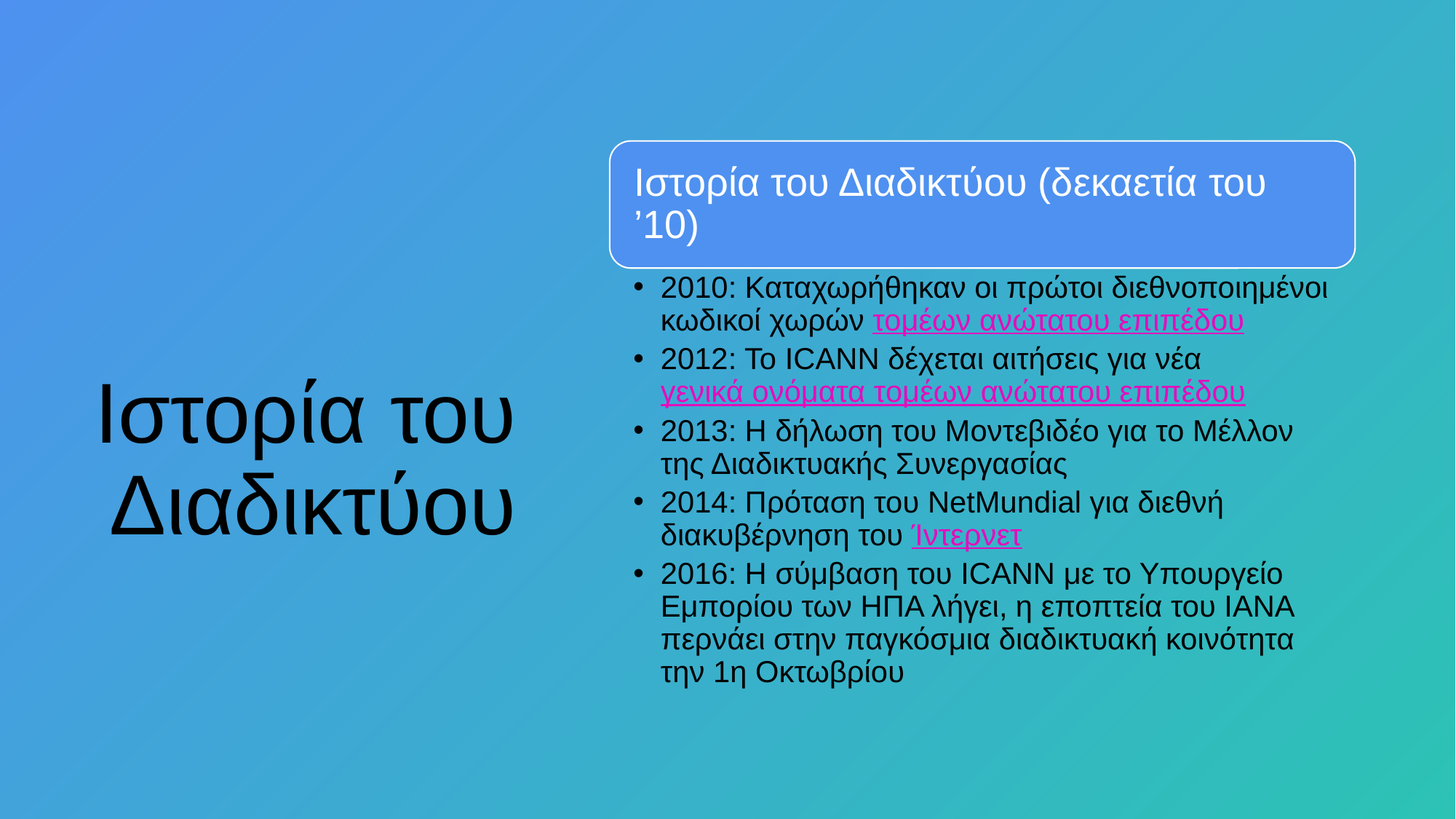

# Ιστορία του Διαδικτύου
Ιστορία του Διαδικτύου (δεκαετία του ’10)
2010: Καταχωρήθηκαν οι πρώτοι διεθνοποιημένοι κωδικοί χωρών τομέων ανώτατου επιπέδου
2012: Το ICANN δέχεται αιτήσεις για νέα γενικά ονόματα τομέων ανώτατου επιπέδου
2013: Η δήλωση του Μοντεβιδέο για το Μέλλον της Διαδικτυακής Συνεργασίας
2014: Πρόταση του NetMundial για διεθνή διακυβέρνηση του Ίντερνετ
2016: Η σύμβαση του ICANN με το Υπουργείο Εμπορίου των ΗΠΑ λήγει, η εποπτεία του ΙΑΝΑ περνάει στην παγκόσμια διαδικτυακή κοινότητα την 1η Οκτωβρίου